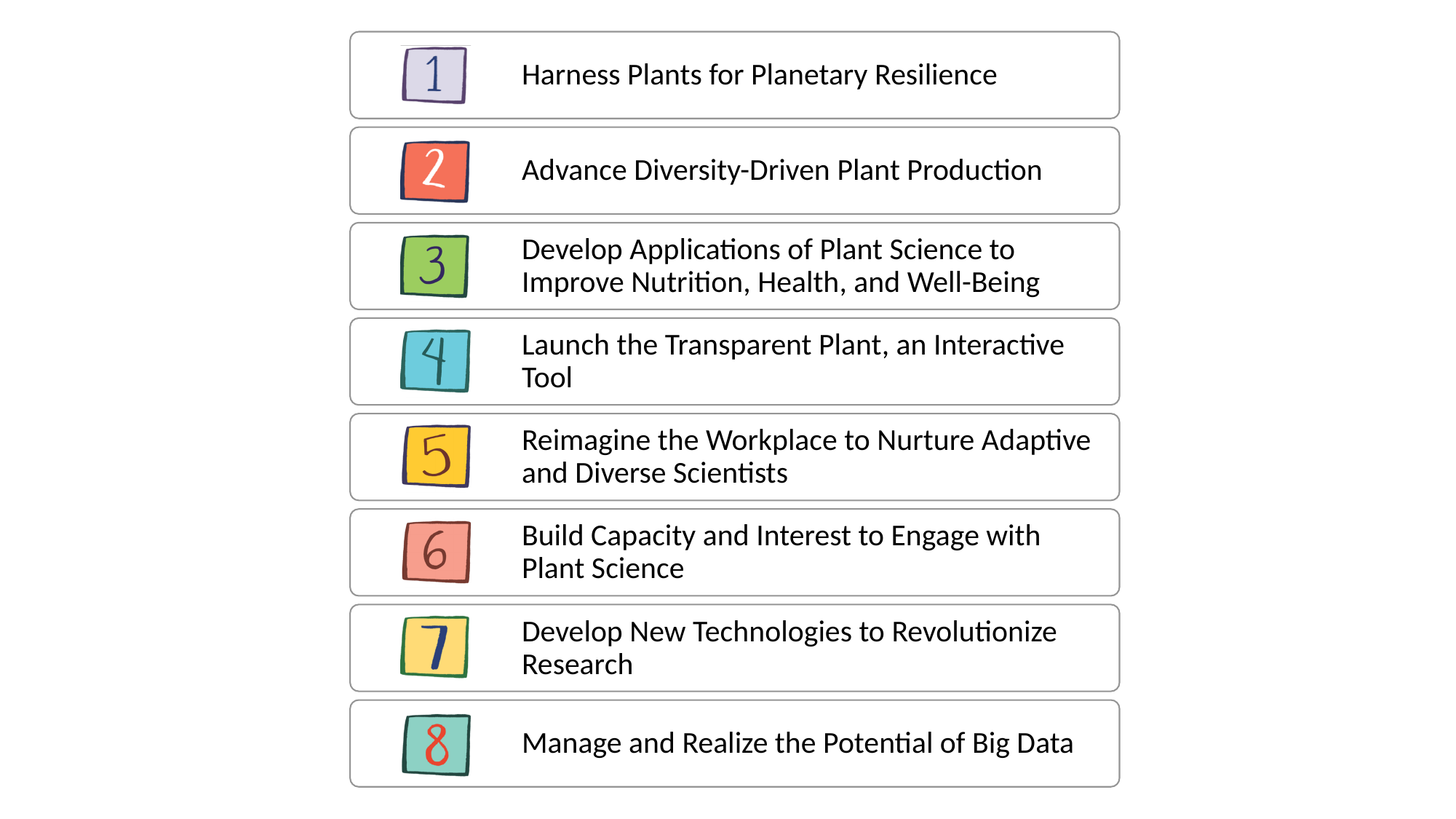

Harness Plants for Planetary Resilience

Advance Diversity-Driven Plant Production

Develop Applications of Plant Science to Improve Nutrition, Health, and Well-Being

Launch the Transparent Plant, an Interactive Tool

Reimagine the Workplace to Nurture Adaptive and Diverse Scientists

Build Capacity and Interest to Engage with Plant Science

Develop New Technologies to Revolutionize Research

Manage and Realize the Potential of Big Data